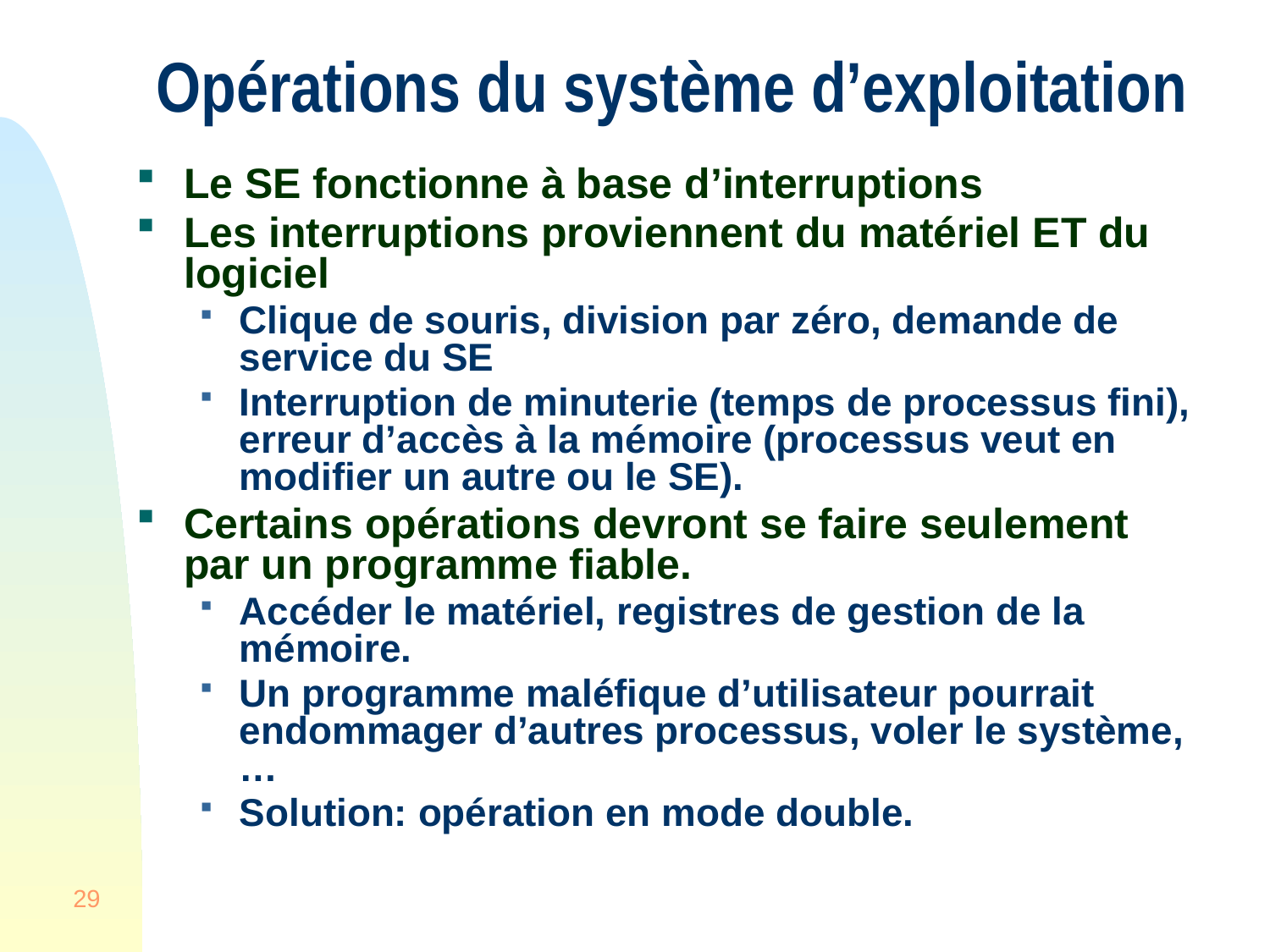

# Opérations du système d’exploitation
Le SE fonctionne à base d’interruptions
Les interruptions proviennent du matériel ET du logiciel
Clique de souris, division par zéro, demande de service du SE
Interruption de minuterie (temps de processus fini), erreur d’accès à la mémoire (processus veut en modifier un autre ou le SE).
Certains opérations devront se faire seulement par un programme fiable.
Accéder le matériel, registres de gestion de la mémoire.
Un programme maléfique d’utilisateur pourrait endommager d’autres processus, voler le système, …
Solution: opération en mode double.
29